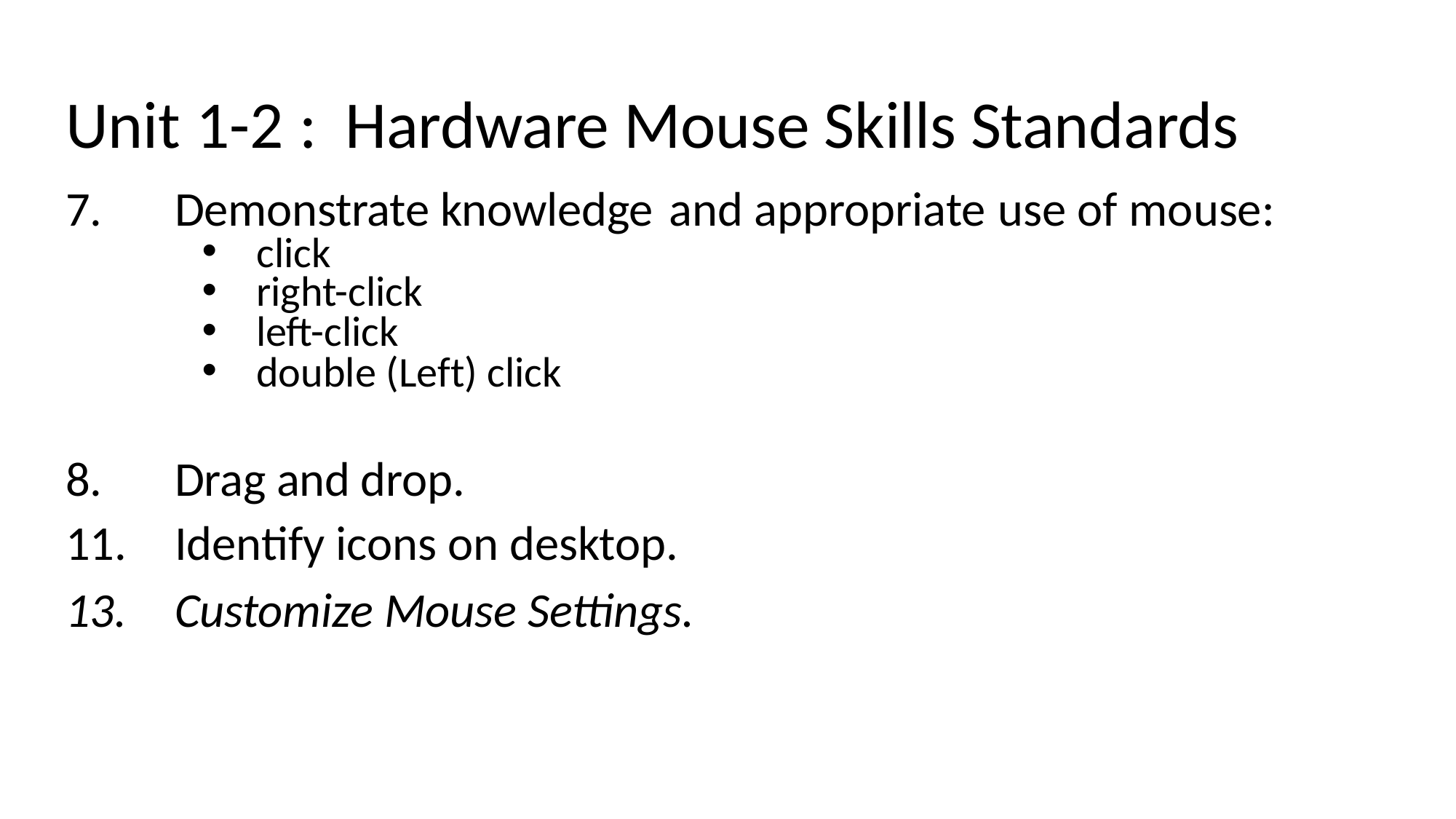

Unit 1-2 :
Hardware Mouse Skills Standards
7.
Demonstrate knowledge
and
appropriate
use
of
mouse:
click
right-click
left-click
double (Left) click
8.
11.
13.
Drag and drop.
Identify icons on desktop.
Customize Mouse Settings.